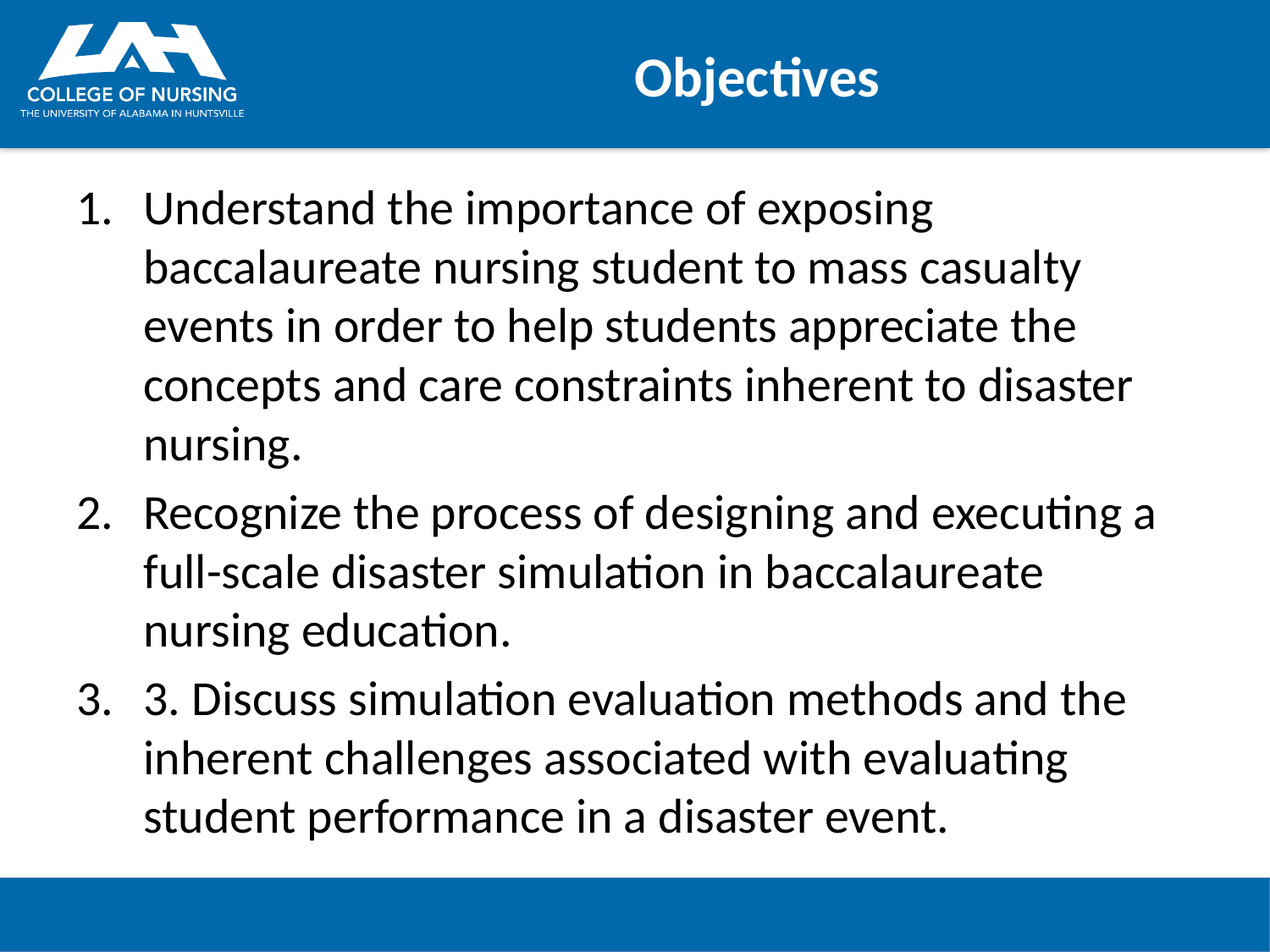

# Objectives
Understand the importance of exposing baccalaureate nursing student to mass casualty events in order to help students appreciate the concepts and care constraints inherent to disaster nursing.
Recognize the process of designing and executing a full-scale disaster simulation in baccalaureate nursing education.
3. Discuss simulation evaluation methods and the inherent challenges associated with evaluating student performance in a disaster event.